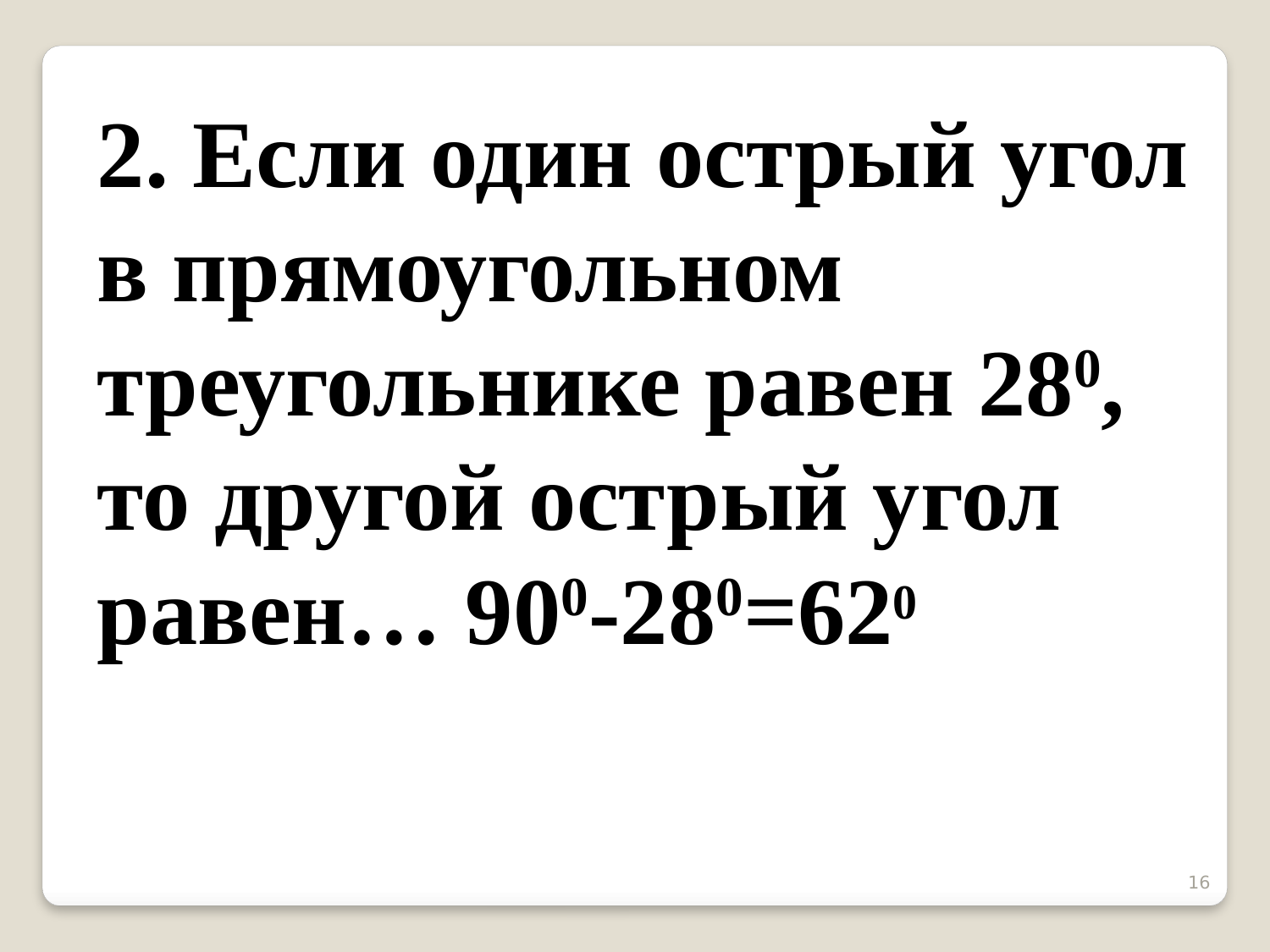

2. Если один острый угол в прямоугольном треугольнике равен 280, то другой острый угол равен… 900-280=620
16